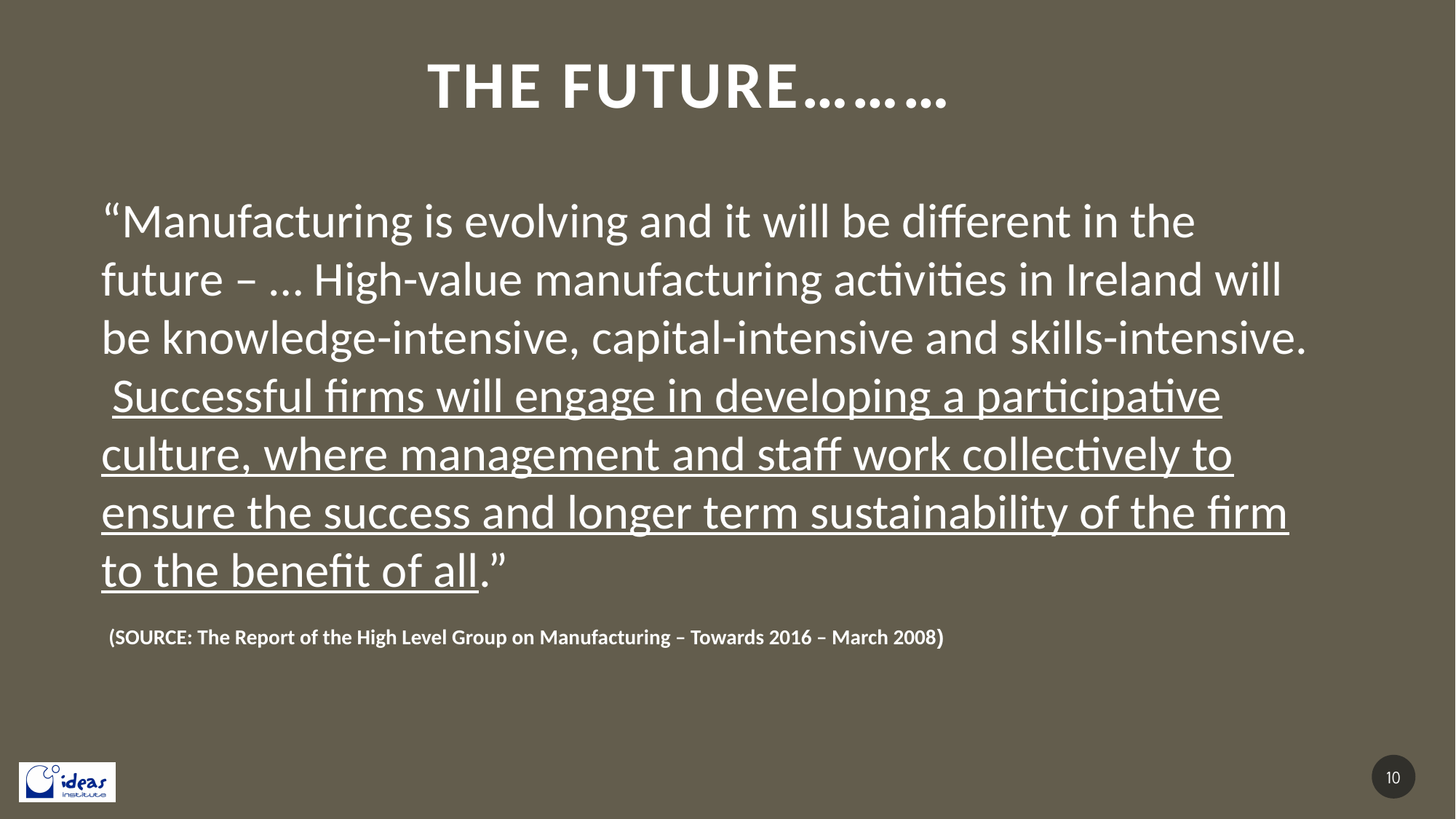

# THE FUTURE………
“Manufacturing is evolving and it will be different in the future – … High-value manufacturing activities in Ireland will be knowledge-intensive, capital-intensive and skills-intensive.  Successful firms will engage in developing a participative culture, where management and staff work collectively to ensure the success and longer term sustainability of the firm to the benefit of all.”
 (SOURCE: The Report of the High Level Group on Manufacturing – Towards 2016 – March 2008)

10